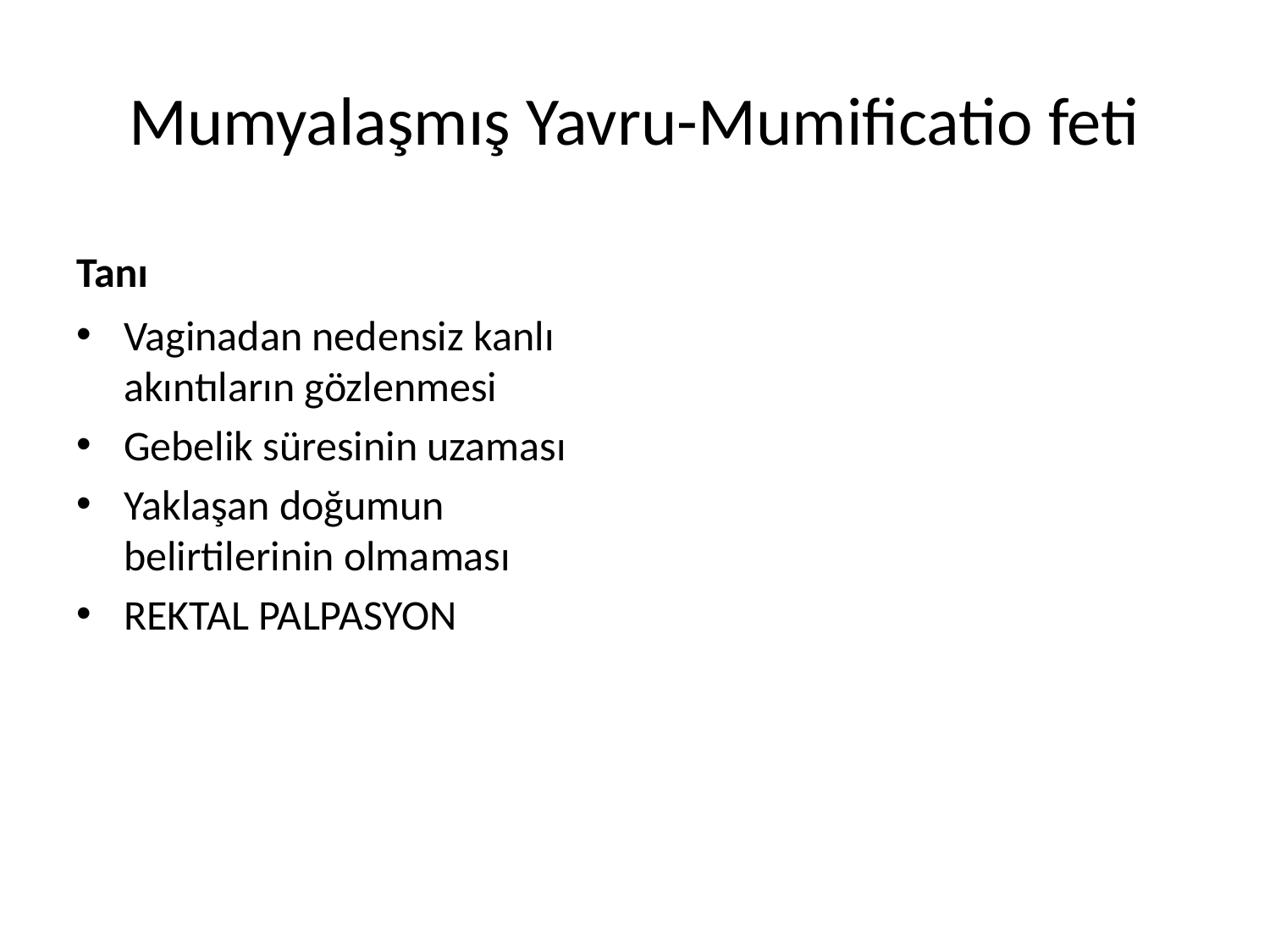

# Mumyalaşmış Yavru-Mumificatio feti
Tanı

Vaginadan nedensiz kanlı akıntıların gözlenmesi
Gebelik süresinin uzaması
Yaklaşan doğumun belirtilerinin olmaması
REKTAL PALPASYON